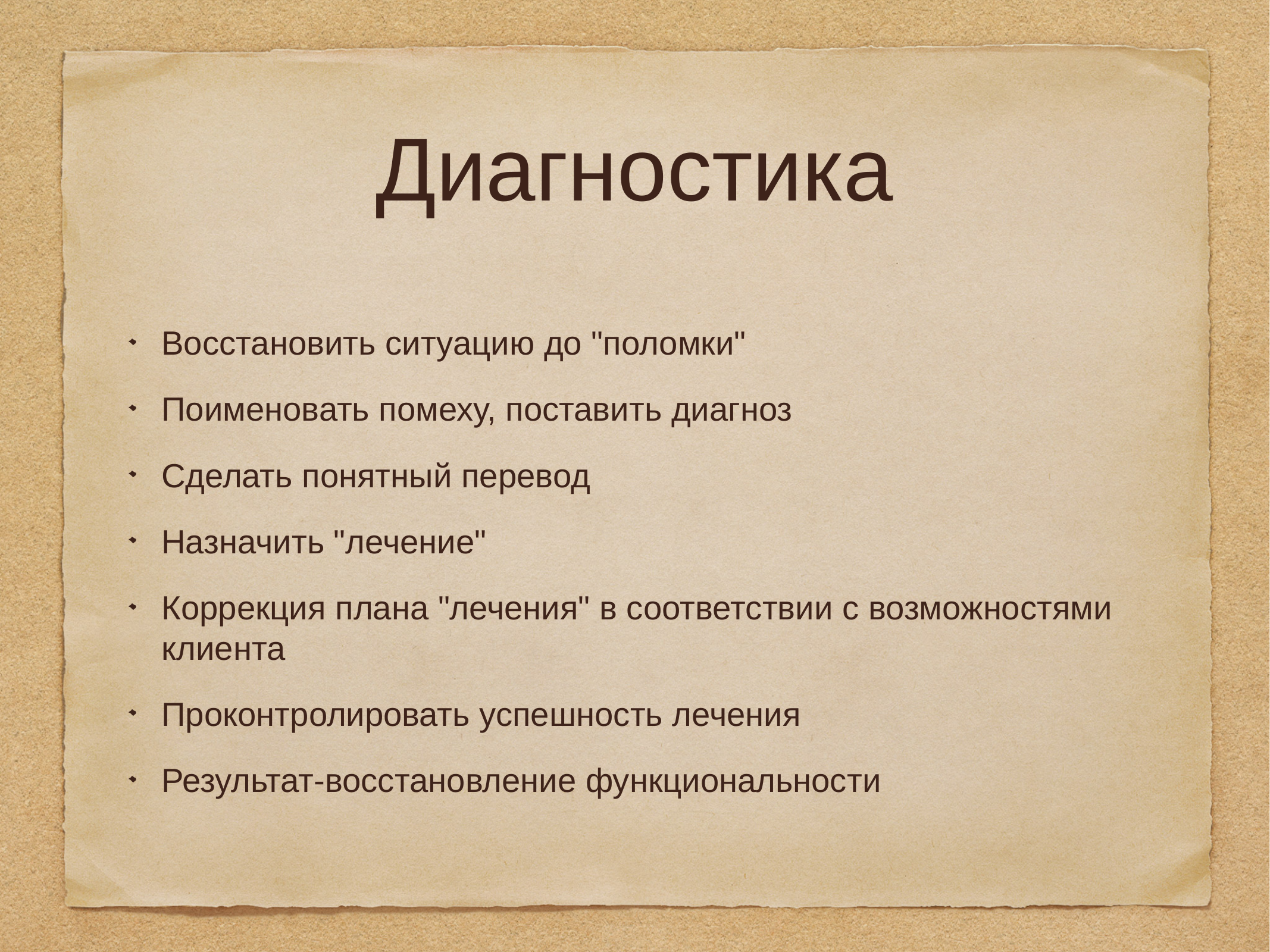

# Диагностика
Восстановить ситуацию до "поломки"
Поименовать помеху, поставить диагноз
Сделать понятный перевод
Назначить "лечение"
Коррекция плана "лечения" в соответствии с возможностями клиента
Проконтролировать успешность лечения
Результат-восстановление функциональности